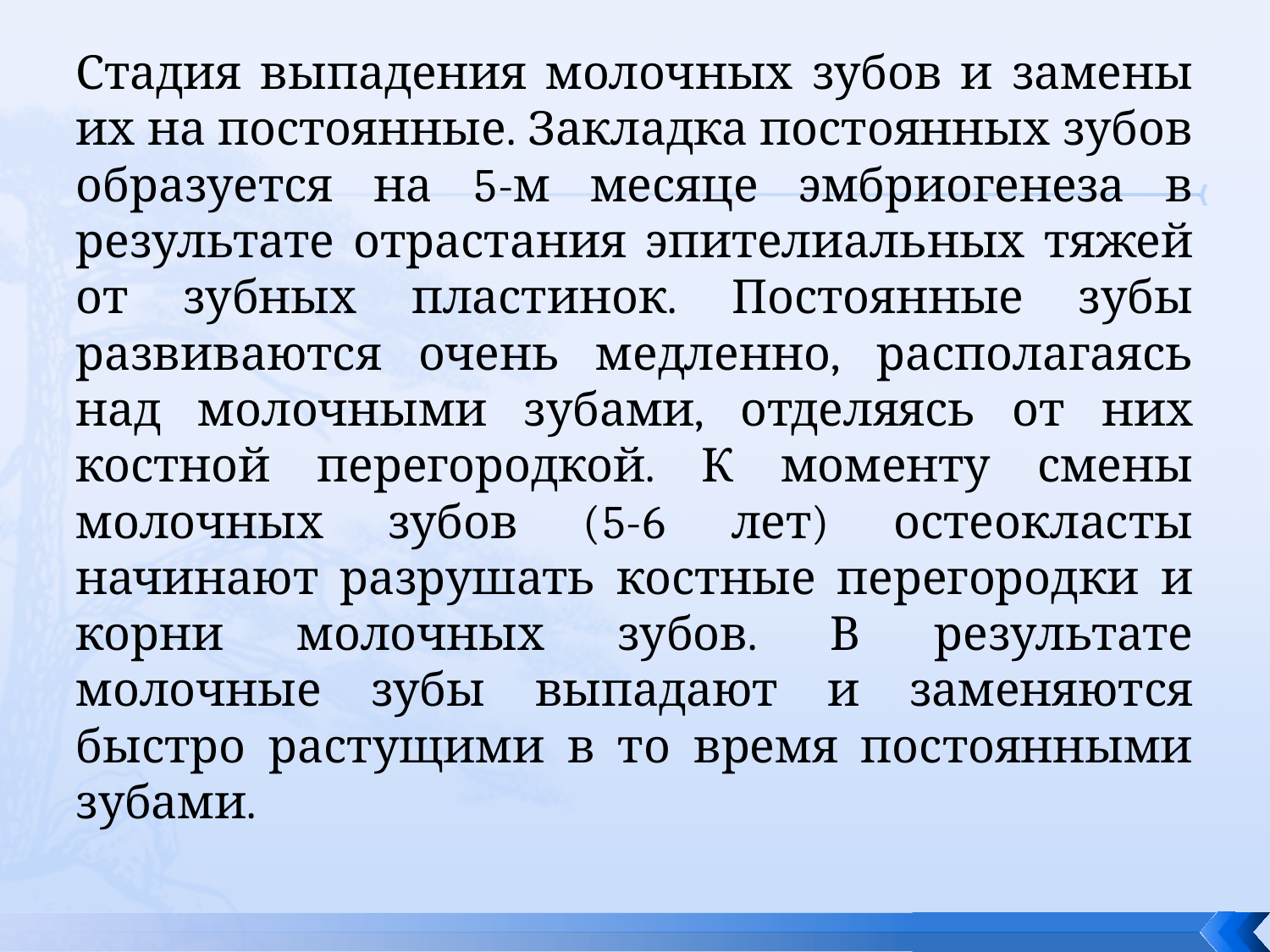

Стадия выпадения молочных зубов и замены их на постоянные. Закладка постоянных зубов образуется на 5-м месяце эмбриогенеза в результате отрастания эпителиальных тяжей от зубных пластинок. Постоянные зубы развиваются очень медленно, располагаясь над молочными зубами, отделяясь от них костной перегородкой. К моменту смены молочных зубов (5-6 лет) остеокласты начинают разрушать костные перегородки и корни молочных зубов. В результате молочные зубы выпадают и заменяются быстро растущими в то время постоянными зубами.